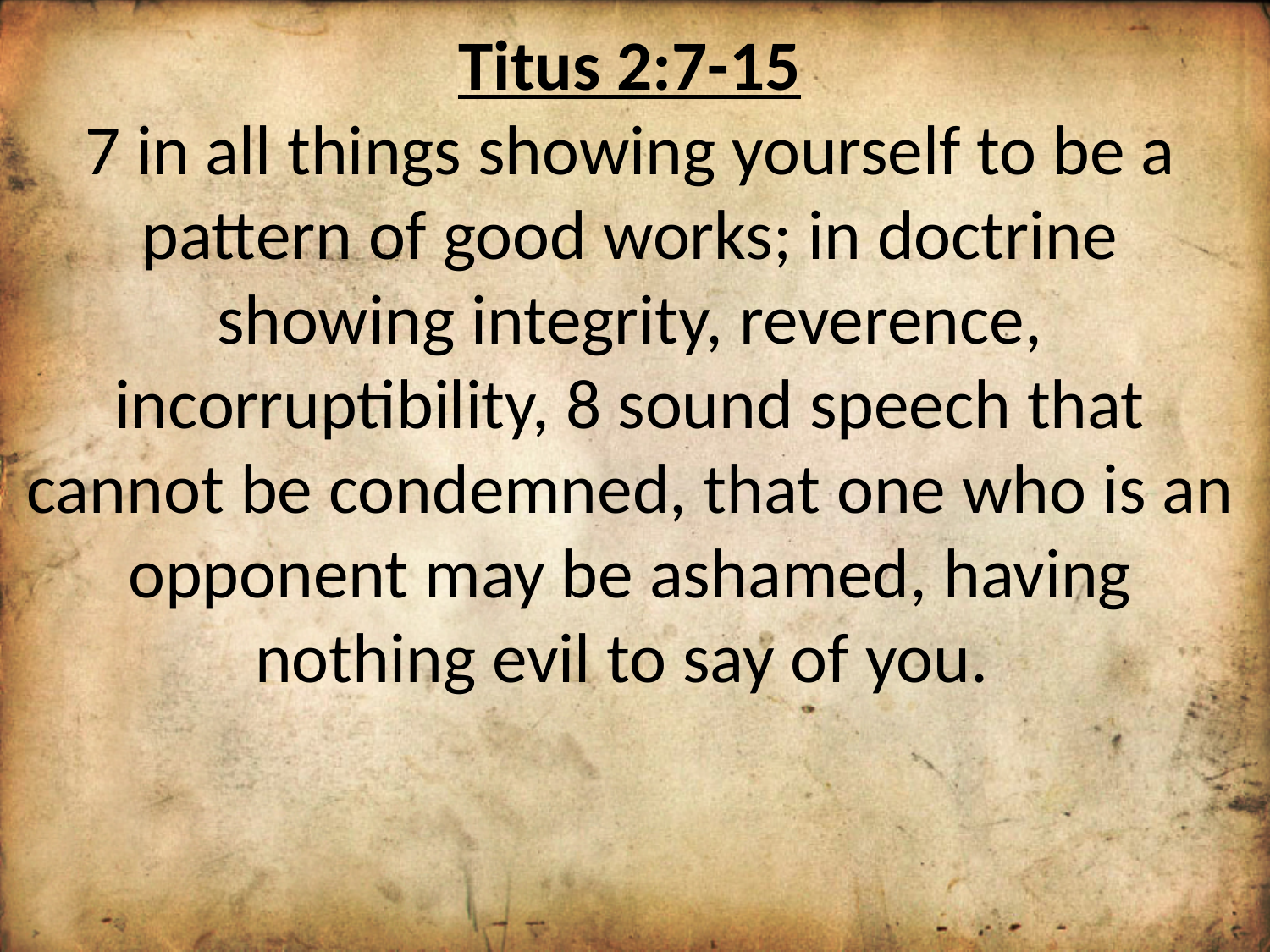

Titus 2:7-15
7 in all things showing yourself to be a pattern of good works; in doctrine showing integrity, reverence, incorruptibility, 8 sound speech that cannot be condemned, that one who is an opponent may be ashamed, having nothing evil to say of you.